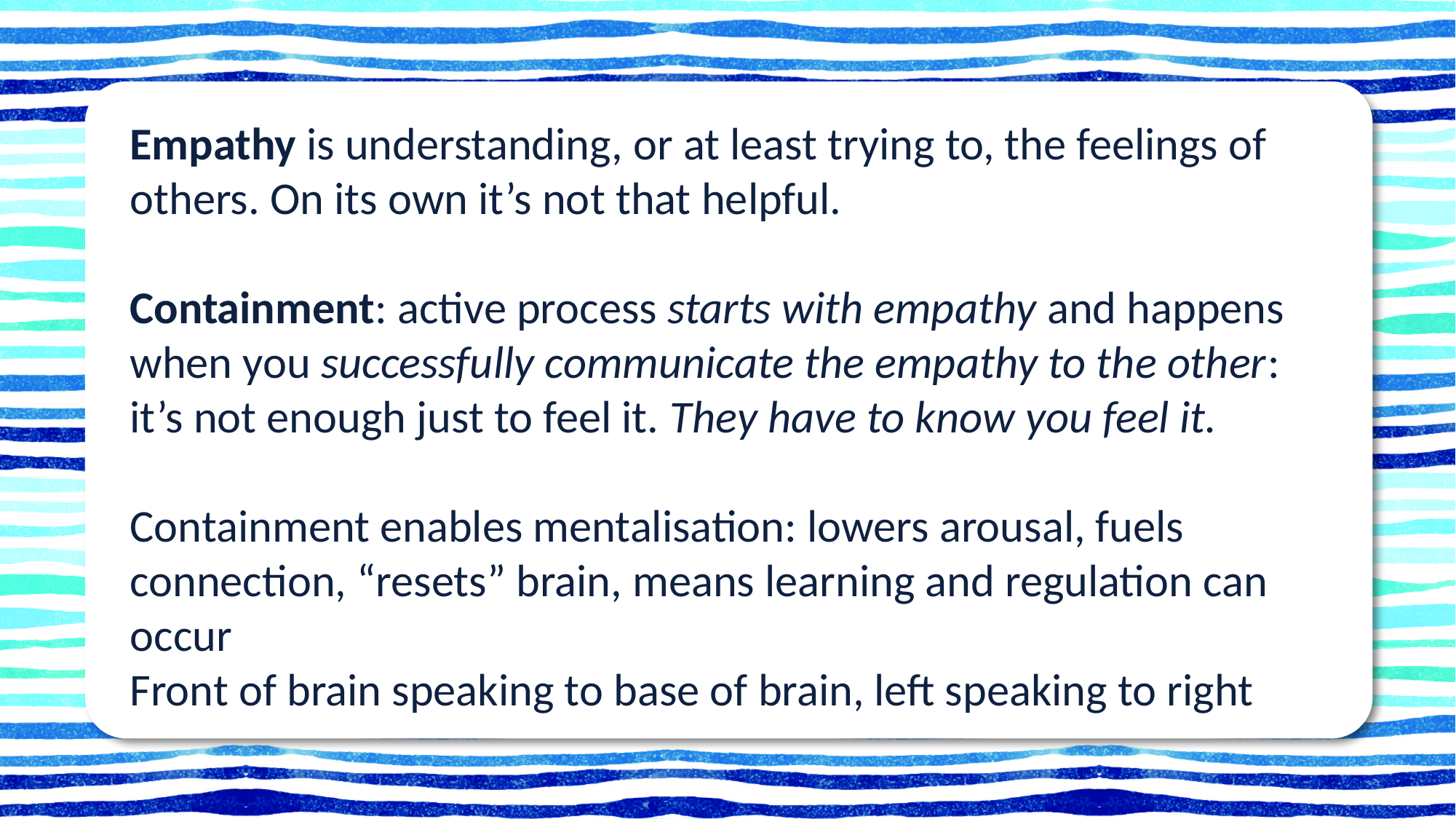

Empathy is understanding, or at least trying to, the feelings of others. On its own it’s not that helpful.

Containment: active process starts with empathy and happens when you successfully communicate the empathy to the other: it’s not enough just to feel it. They have to know you feel it.

Containment enables mentalisation: lowers arousal, fuels connection, “resets” brain, means learning and regulation can occur
Front of brain speaking to base of brain, left speaking to right